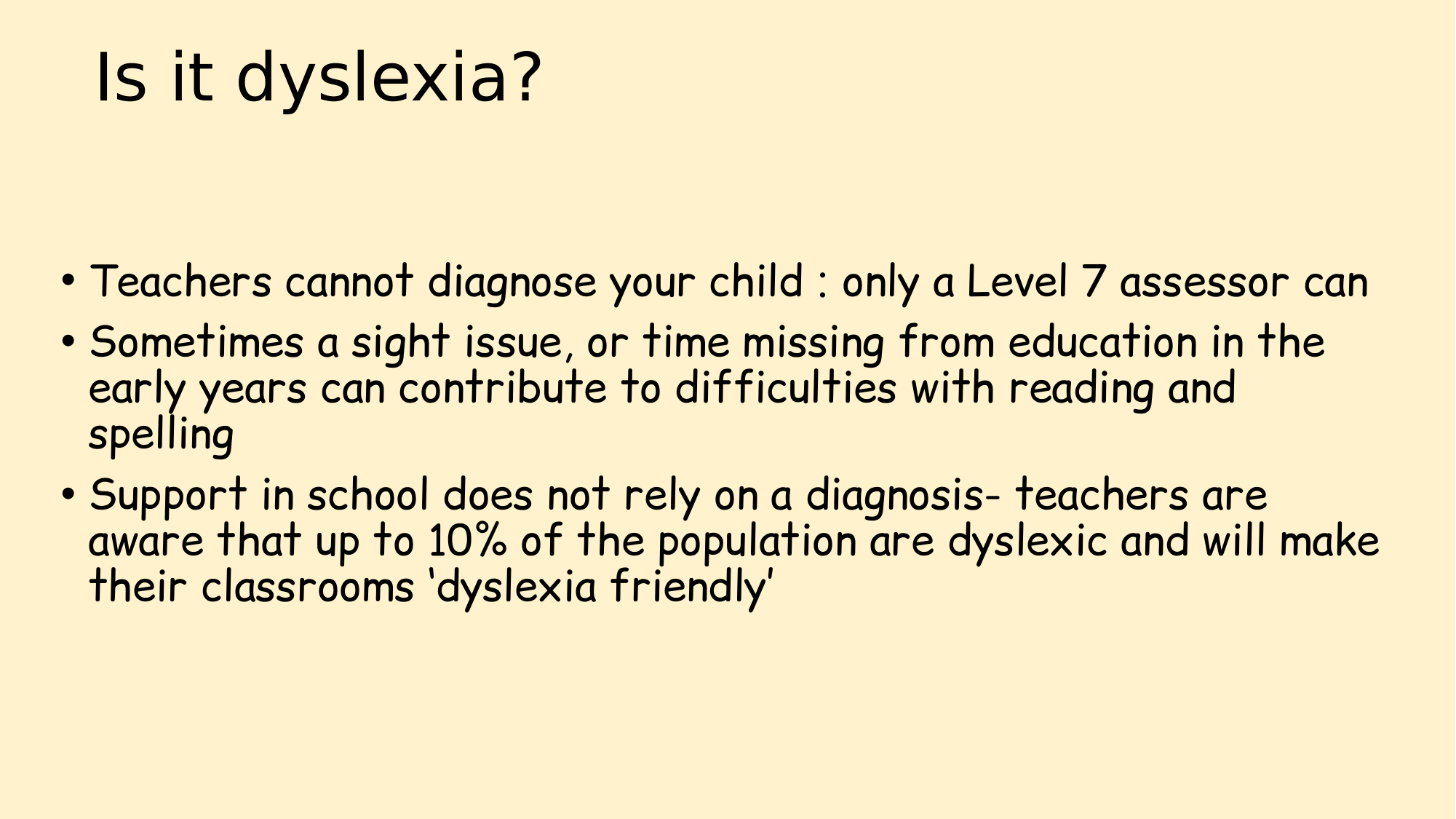

# Is it dyslexia?
Teachers cannot diagnose your child : only a Level 7 assessor can
Sometimes a sight issue, or time missing from education in the early years can contribute to difficulties with reading and spelling
Support in school does not rely on a diagnosis- teachers are aware that up to 10% of the population are dyslexic and will make their classrooms ‘dyslexia friendly’